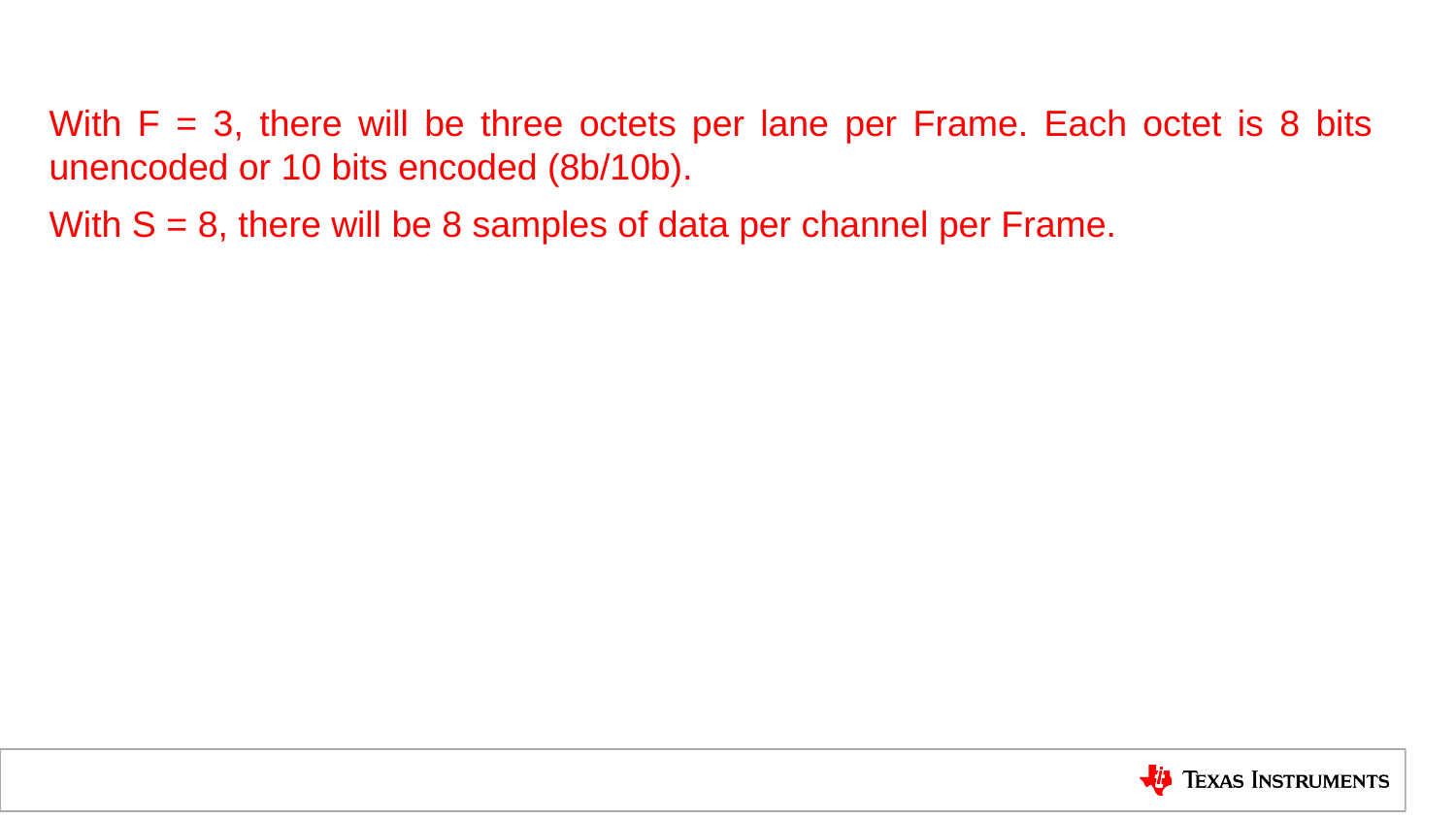

With F = 3, there will be three octets per lane per Frame. Each octet is 8 bits unencoded or 10 bits encoded (8b/10b).
With S = 8, there will be 8 samples of data per channel per Frame.